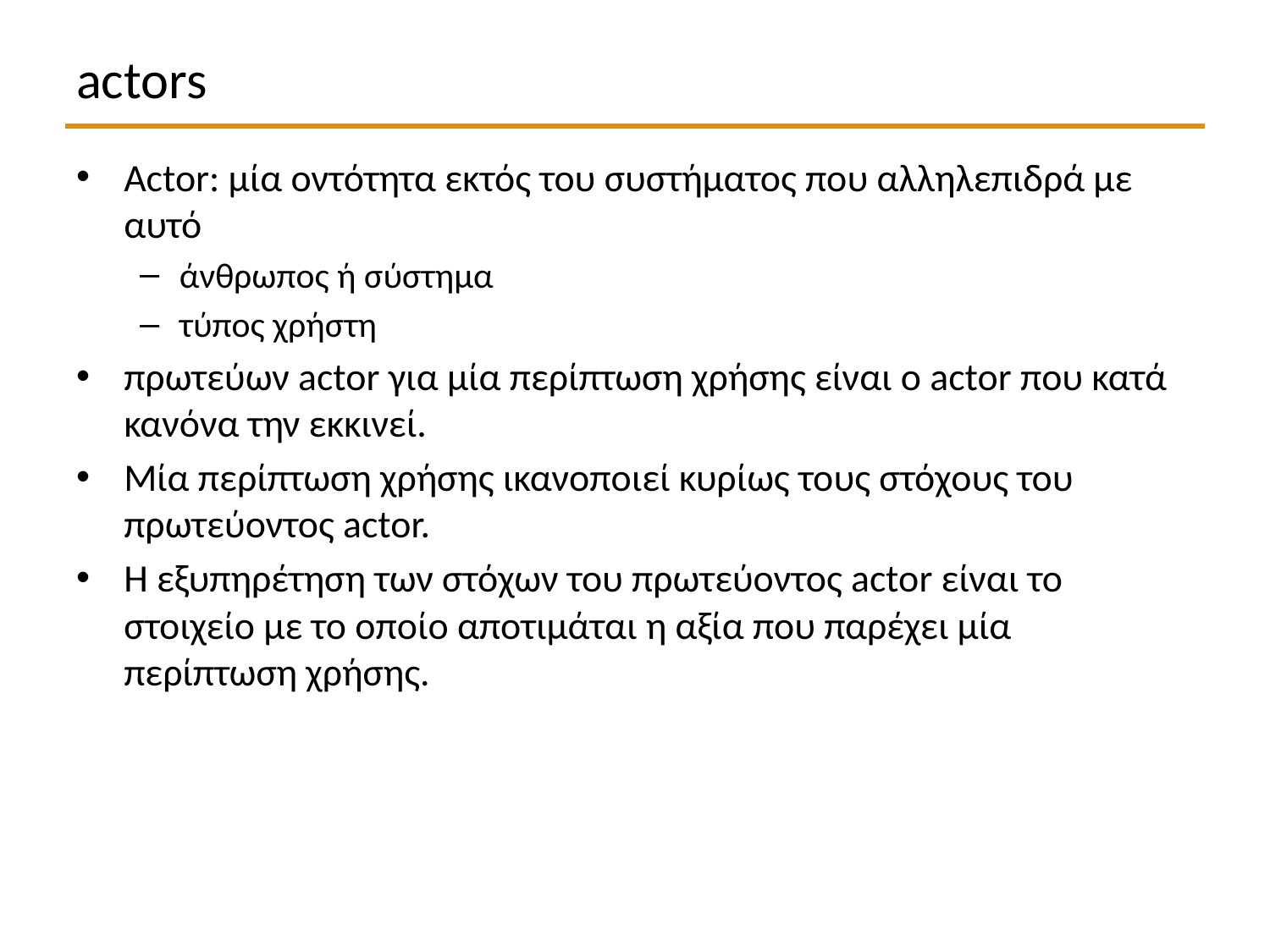

# actors
Actor: μία οντότητα εκτός του συστήματος που αλληλεπιδρά με αυτό
άνθρωπος ή σύστημα
τύπος χρήστη
πρωτεύων actor για μία περίπτωση χρήσης είναι ο actor που κατά κανόνα την εκκινεί.
Μία περίπτωση χρήσης ικανοποιεί κυρίως τους στόχους του πρωτεύοντος actor.
Η εξυπηρέτηση των στόχων του πρωτεύοντος actor είναι το στοιχείο με το οποίο αποτιμάται η αξία που παρέχει μία περίπτωση χρήσης.